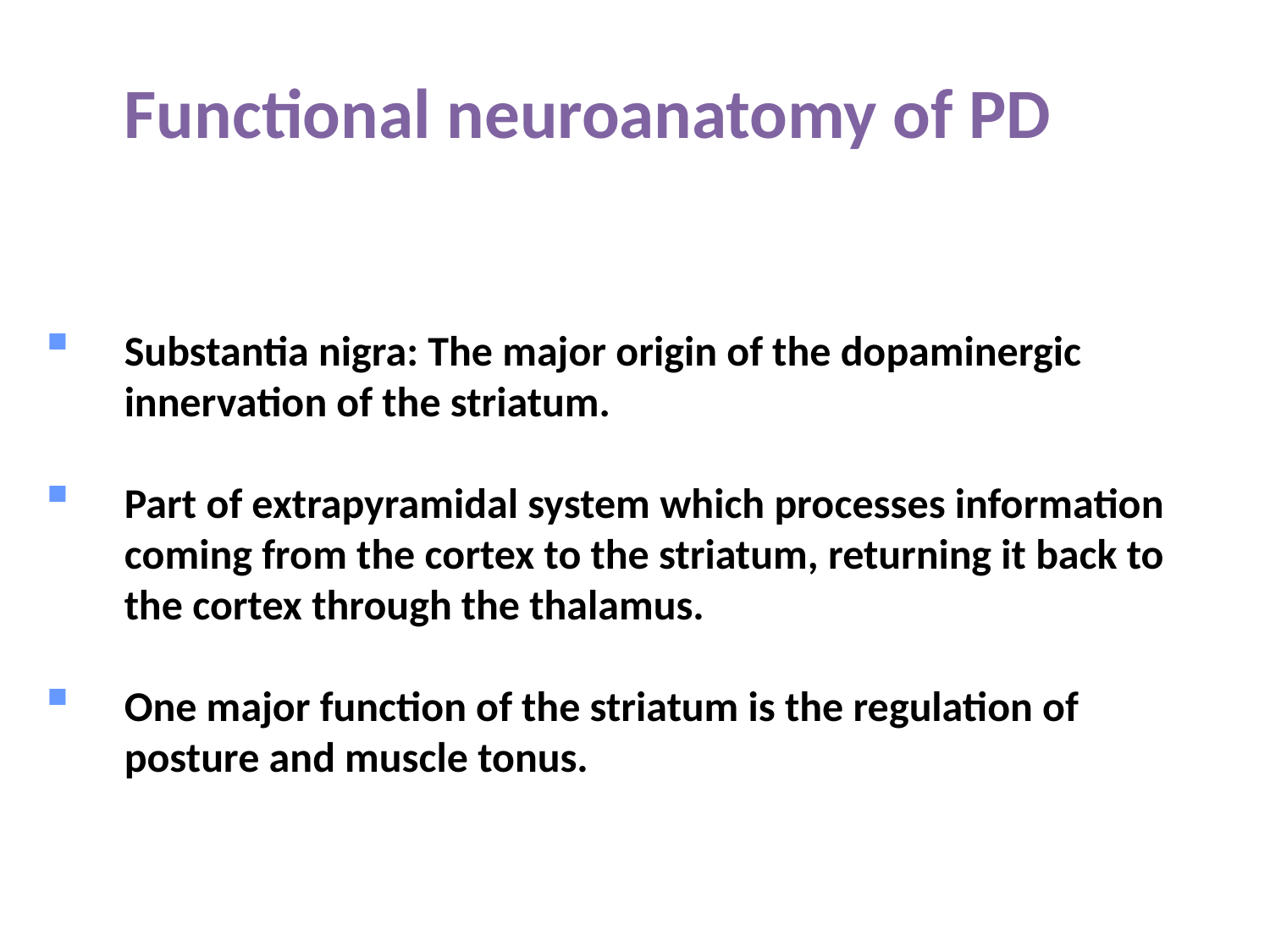

Functional neuroanatomy of PD

Substantia nigra: The major origin of the dopaminergic innervation of the striatum.

Part of extrapyramidal system which processes information coming from the cortex to the striatum, returning it back to the cortex through the thalamus.

One major function of the striatum is the regulation of posture and muscle tonus.